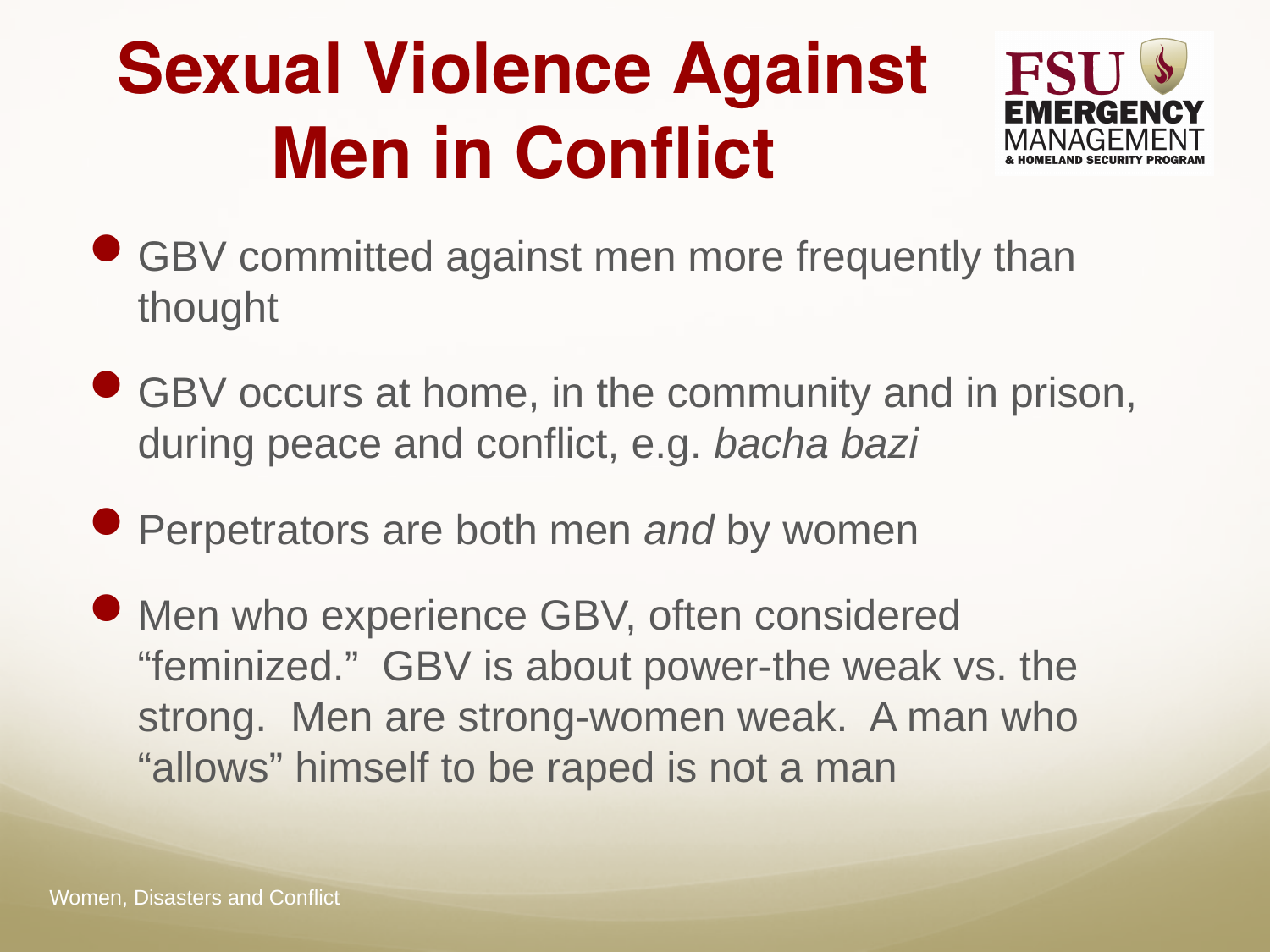

# Sexual Violence Against Men in Conflict
GBV committed against men more frequently than thought
GBV occurs at home, in the community and in prison, during peace and conflict, e.g. bacha bazi
Perpetrators are both men and by women
Men who experience GBV, often considered “feminized.”  GBV is about power-the weak vs. the strong.  Men are strong-women weak.  A man who “allows” himself to be raped is not a man

Women, Disasters and Conflict